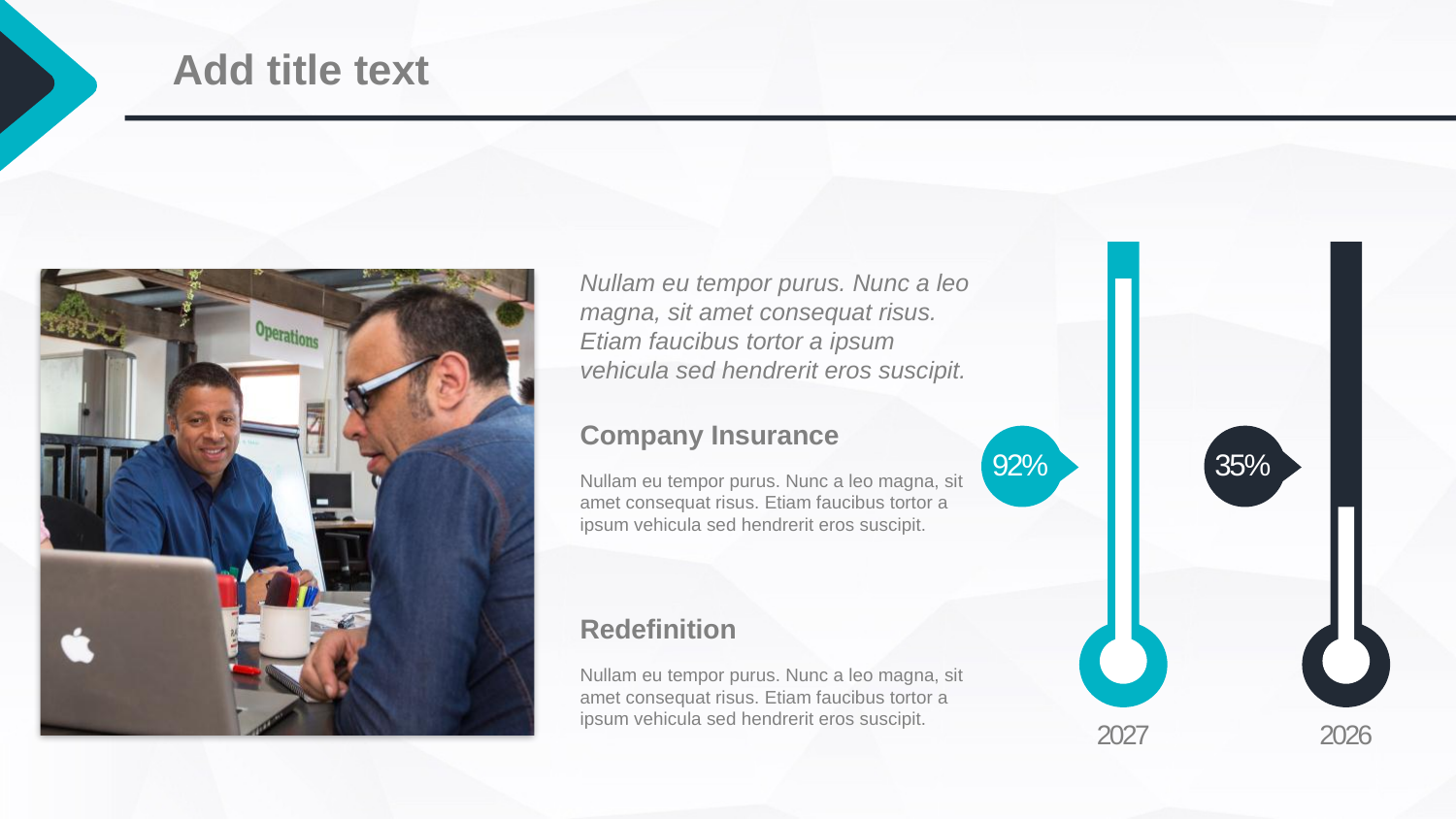

Add title text

Nullam eu tempor purus. Nunc a leo magna, sit amet consequat risus. Etiam faucibus tortor a ipsum vehicula sed hendrerit eros suscipit.

Company Insurance

Nullam eu tempor purus. Nunc a leo magna, sit amet consequat risus. Etiam faucibus tortor a ipsum vehicula sed hendrerit eros suscipit.

35%
92%

Redefinition

Nullam eu tempor purus. Nunc a leo magna, sit amet consequat risus. Etiam faucibus tortor a ipsum vehicula sed hendrerit eros suscipit.
2026
2027